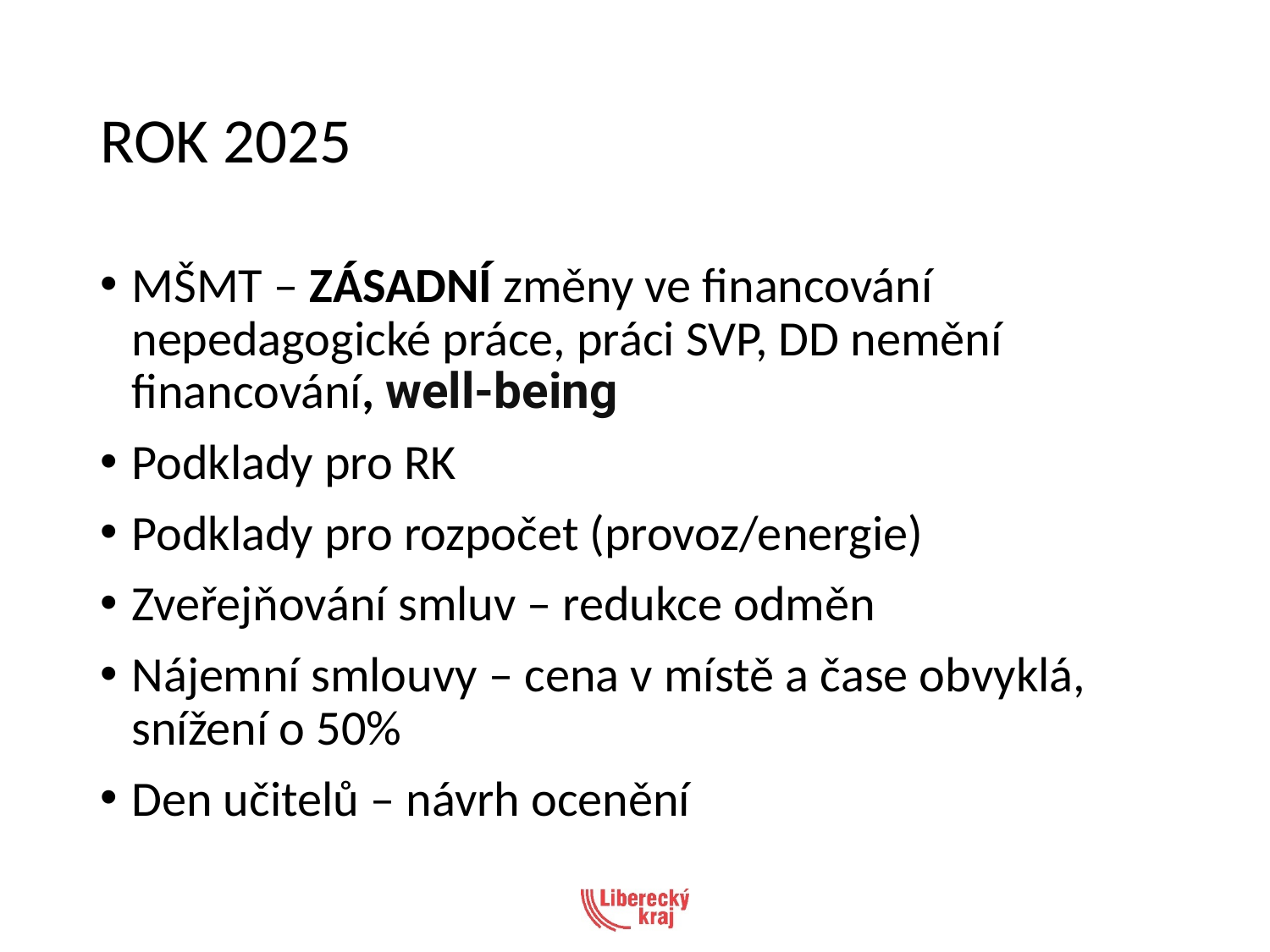

# ROK 2025
MŠMT – ZÁSADNÍ změny ve financování nepedagogické práce, práci SVP, DD nemění financování, well-being
Podklady pro RK
Podklady pro rozpočet (provoz/energie)
Zveřejňování smluv – redukce odměn
Nájemní smlouvy – cena v místě a čase obvyklá, snížení o 50%
Den učitelů – návrh ocenění